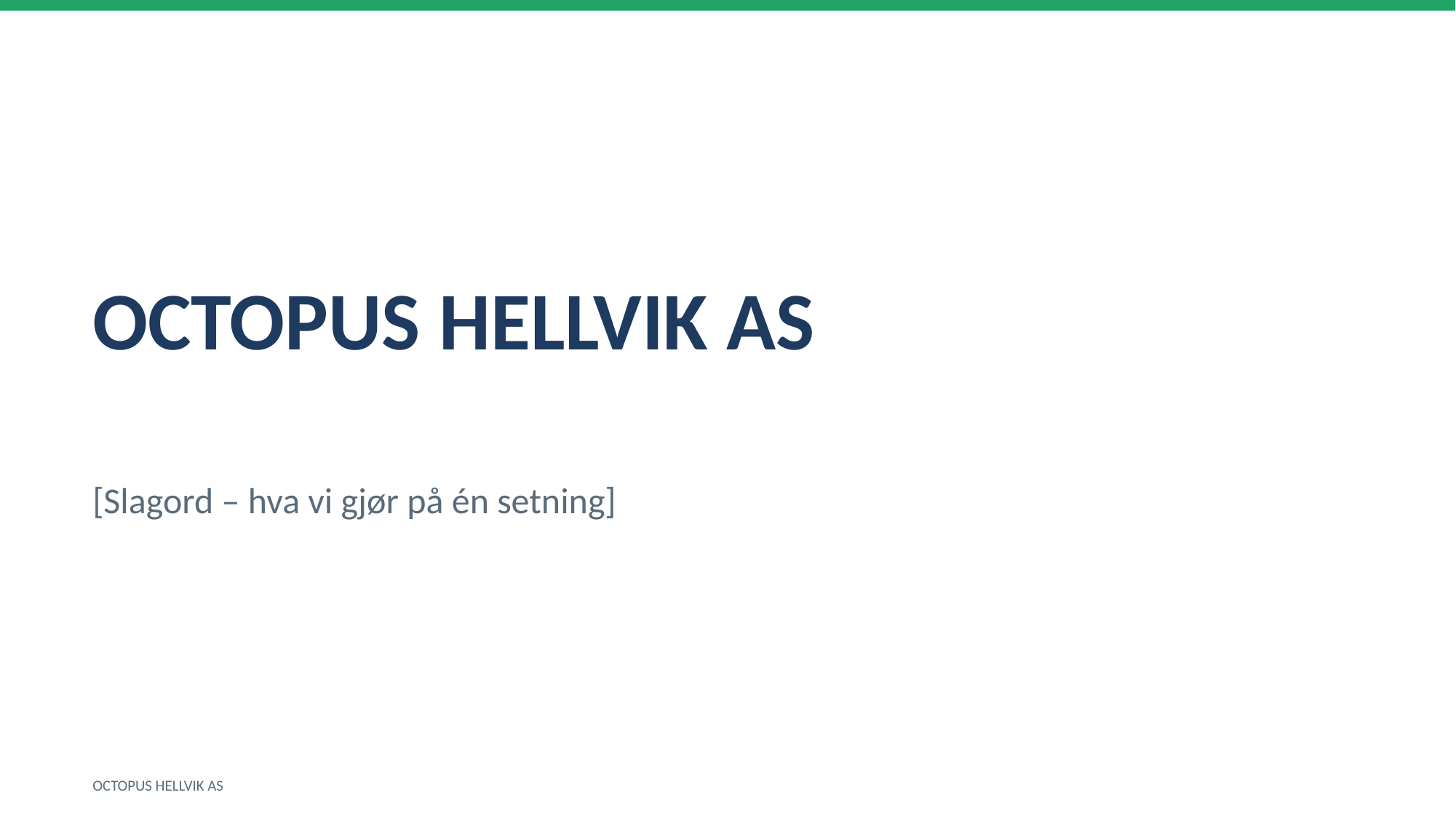

OCTOPUS HELLVIK AS
[Slagord – hva vi gjør på én setning]
OCTOPUS HELLVIK AS